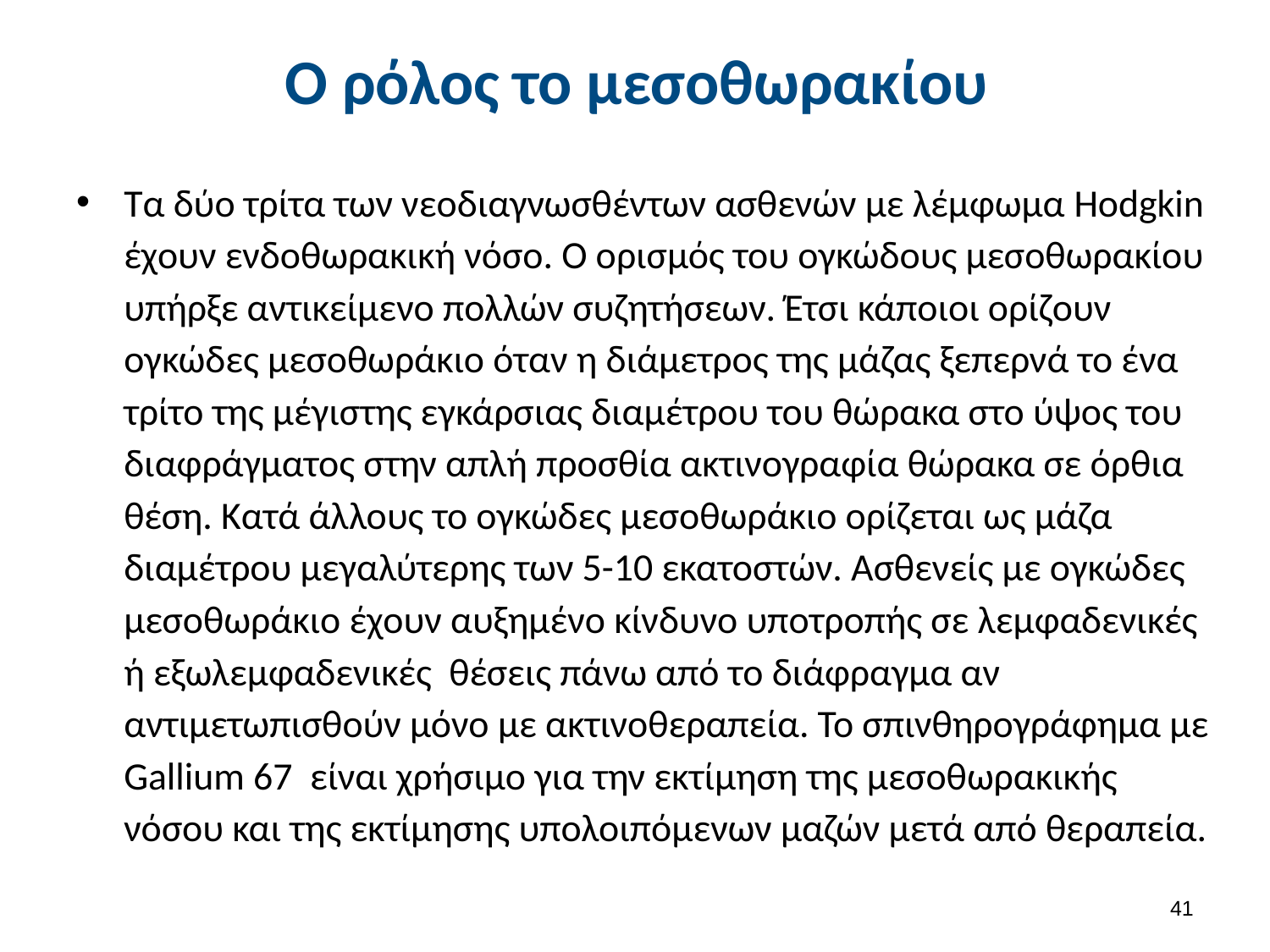

# Ο ρόλος το μεσοθωρακίου
Τα δύο τρίτα των νεοδιαγνωσθέντων ασθενών με λέμφωμα Hodgkin έχουν ενδοθωρακική νόσο. Ο ορισμός του ογκώδους μεσοθωρακίου υπήρξε αντικείμενο πολλών συζητήσεων. Έτσι κάποιοι ορίζουν ογκώδες μεσοθωράκιο όταν η διάμετρος της μάζας ξεπερνά το ένα τρίτο της μέγιστης εγκάρσιας διαμέτρου του θώρακα στο ύψος του διαφράγματος στην απλή προσθία ακτινογραφία θώρακα σε όρθια θέση. Κατά άλλους το ογκώδες μεσοθωράκιο ορίζεται ως μάζα διαμέτρου μεγαλύτερης των 5-10 εκατοστών. Ασθενείς με ογκώδες μεσοθωράκιο έχουν αυξημένο κίνδυνο υποτροπής σε λεμφαδενικές ή εξωλεμφαδενικές  θέσεις πάνω από το διάφραγμα αν αντιμετωπισθούν μόνο με ακτινοθεραπεία. Το σπινθηρογράφημα με Gallium 67  είναι χρήσιμο για την εκτίμηση της μεσοθωρακικής νόσου και της εκτίμησης υπολοιπόμενων μαζών μετά από θεραπεία.

41